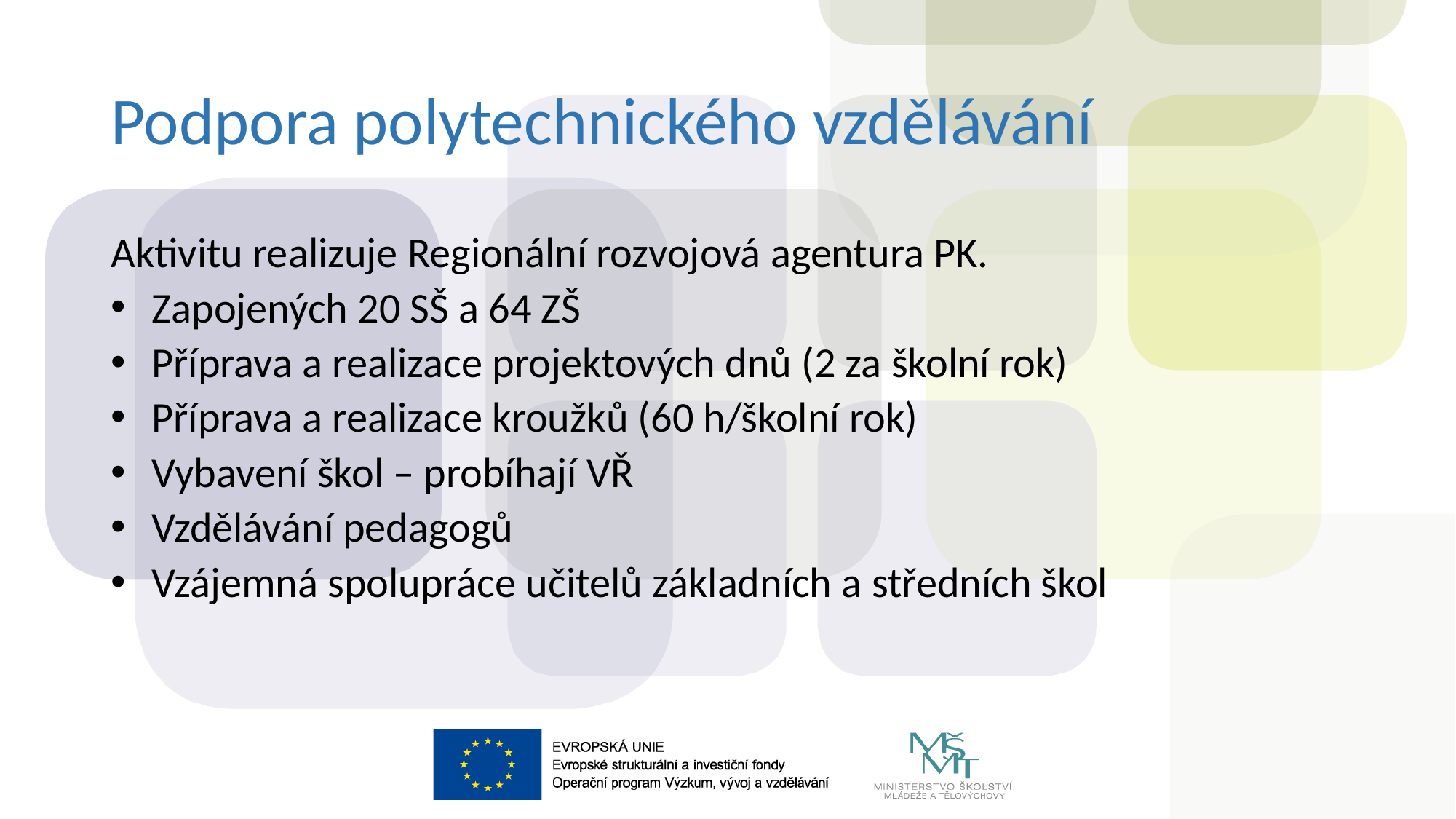

# Podpora polytechnického vzdělávání
Aktivitu realizuje Regionální rozvojová agentura PK.
Zapojených 20 SŠ a 64 ZŠ
Příprava a realizace projektových dnů (2 za školní rok)
Příprava a realizace kroužků (60 h/školní rok)
Vybavení škol – probíhají VŘ
Vzdělávání pedagogů
Vzájemná spolupráce učitelů základních a středních škol